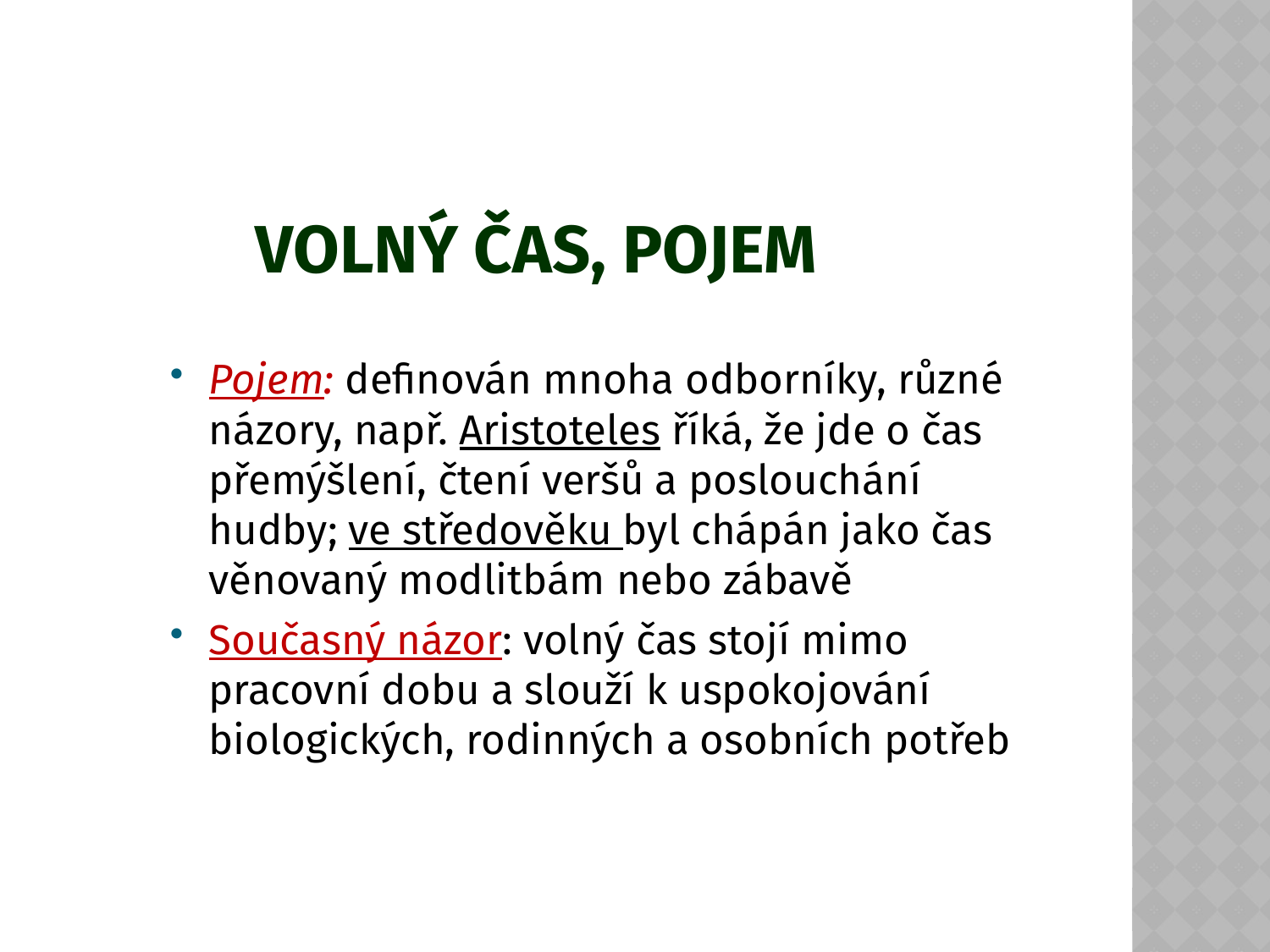

# Volný čas, pojem
Pojem: definován mnoha odborníky, různé názory, např. Aristoteles říká, že jde o čas přemýšlení, čtení veršů a poslouchání hudby; ve středověku byl chápán jako čas věnovaný modlitbám nebo zábavě
Současný názor: volný čas stojí mimo pracovní dobu a slouží k uspokojování biologických, rodinných a osobních potřeb